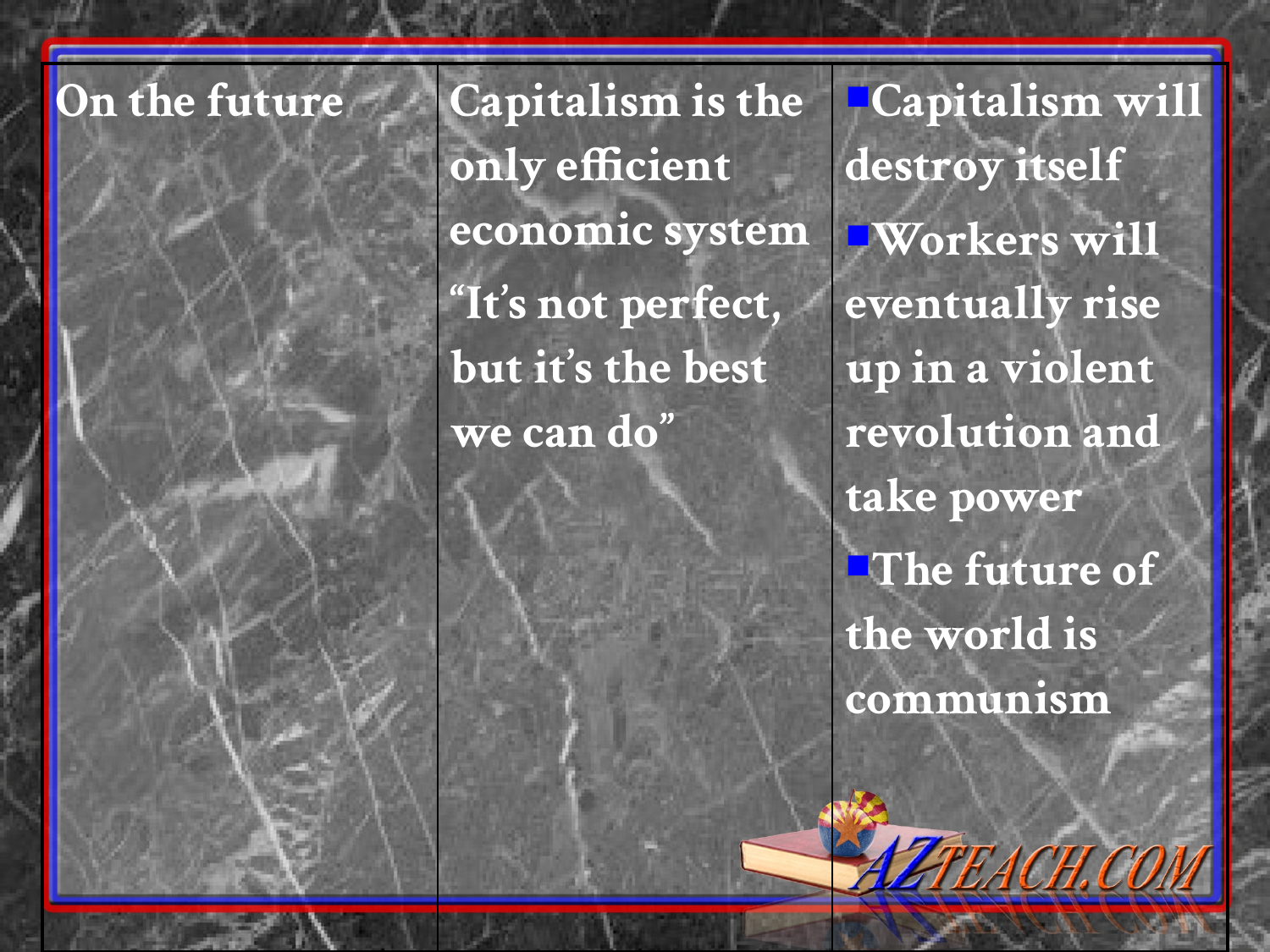

| On the future | Capitalism is the only efficient economic system “It’s not perfect, but it’s the best we can do” | Capitalism will destroy itself Workers will eventually rise up in a violent revolution and take power The future of the world is communism |
| --- | --- | --- |